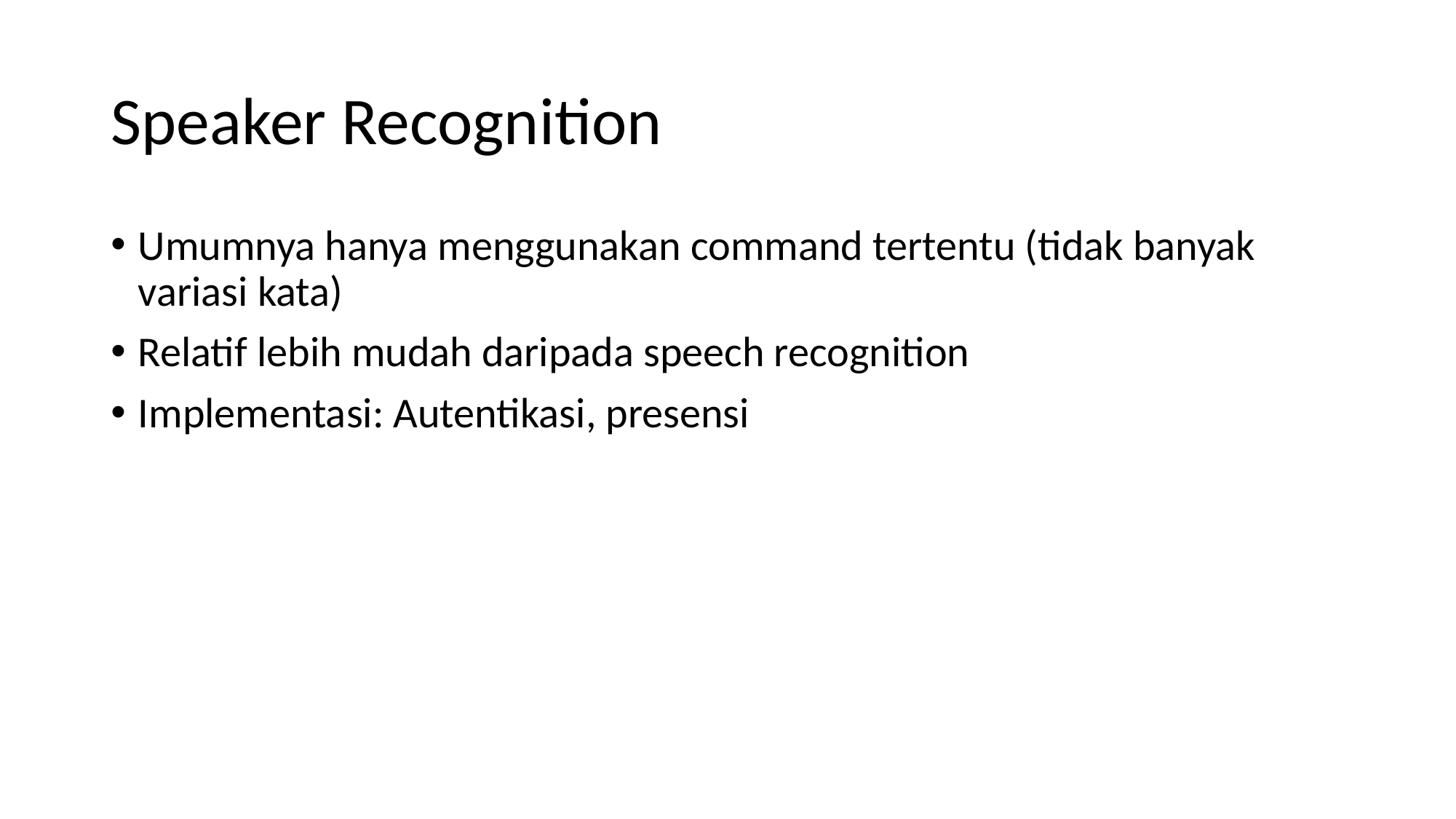

# Speaker Recognition
Umumnya hanya menggunakan command tertentu (tidak banyak variasi kata)
Relatif lebih mudah daripada speech recognition
Implementasi: Autentikasi, presensi